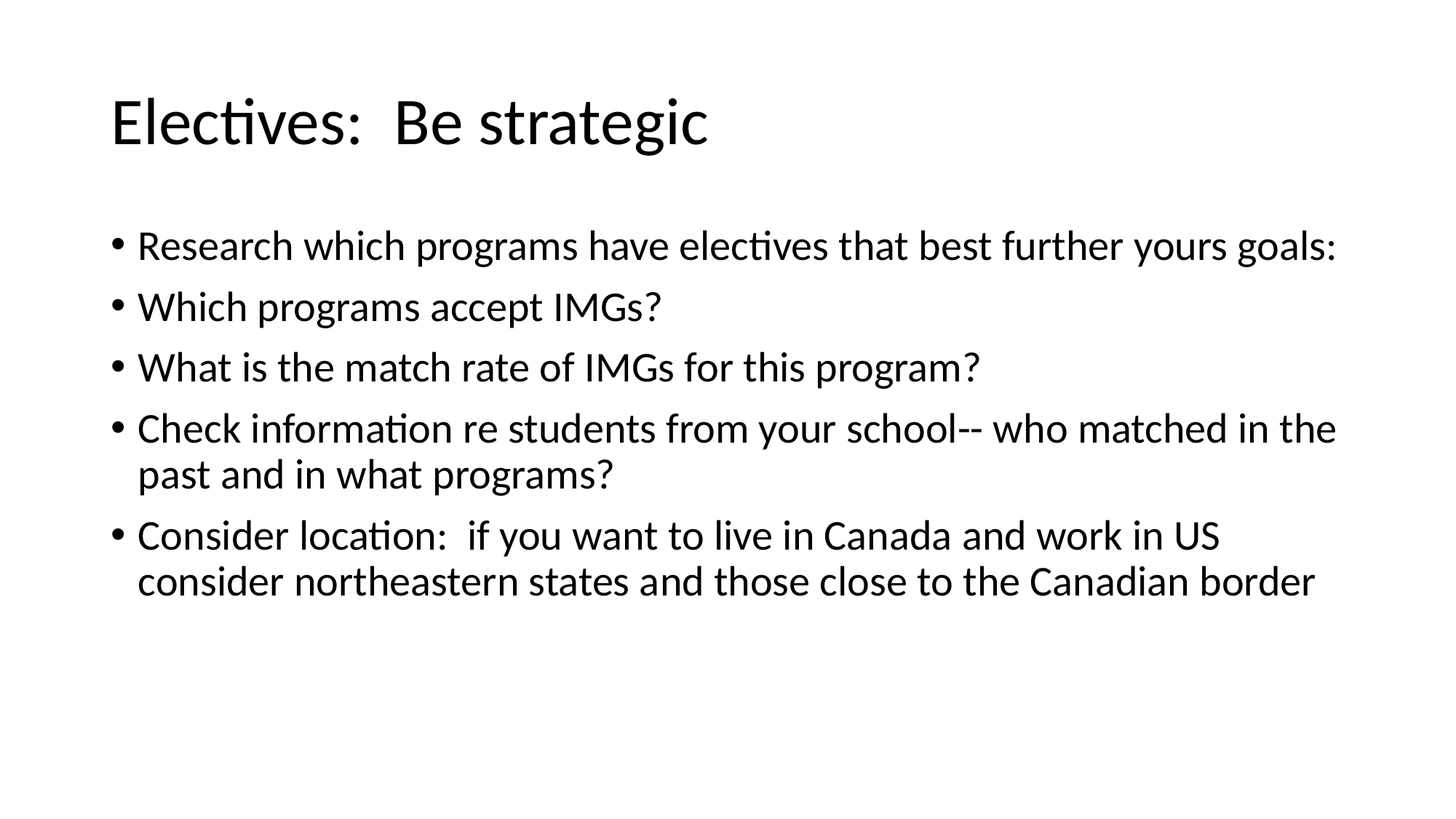

# Electives:  Be strategic
Research which programs have electives that best further yours goals:
Which programs accept IMGs?
What is the match rate of IMGs for this program?
Check information re students from your school-- who matched in the past and in what programs?
Consider location:  if you want to live in Canada and work in US consider northeastern states and those close to the Canadian border